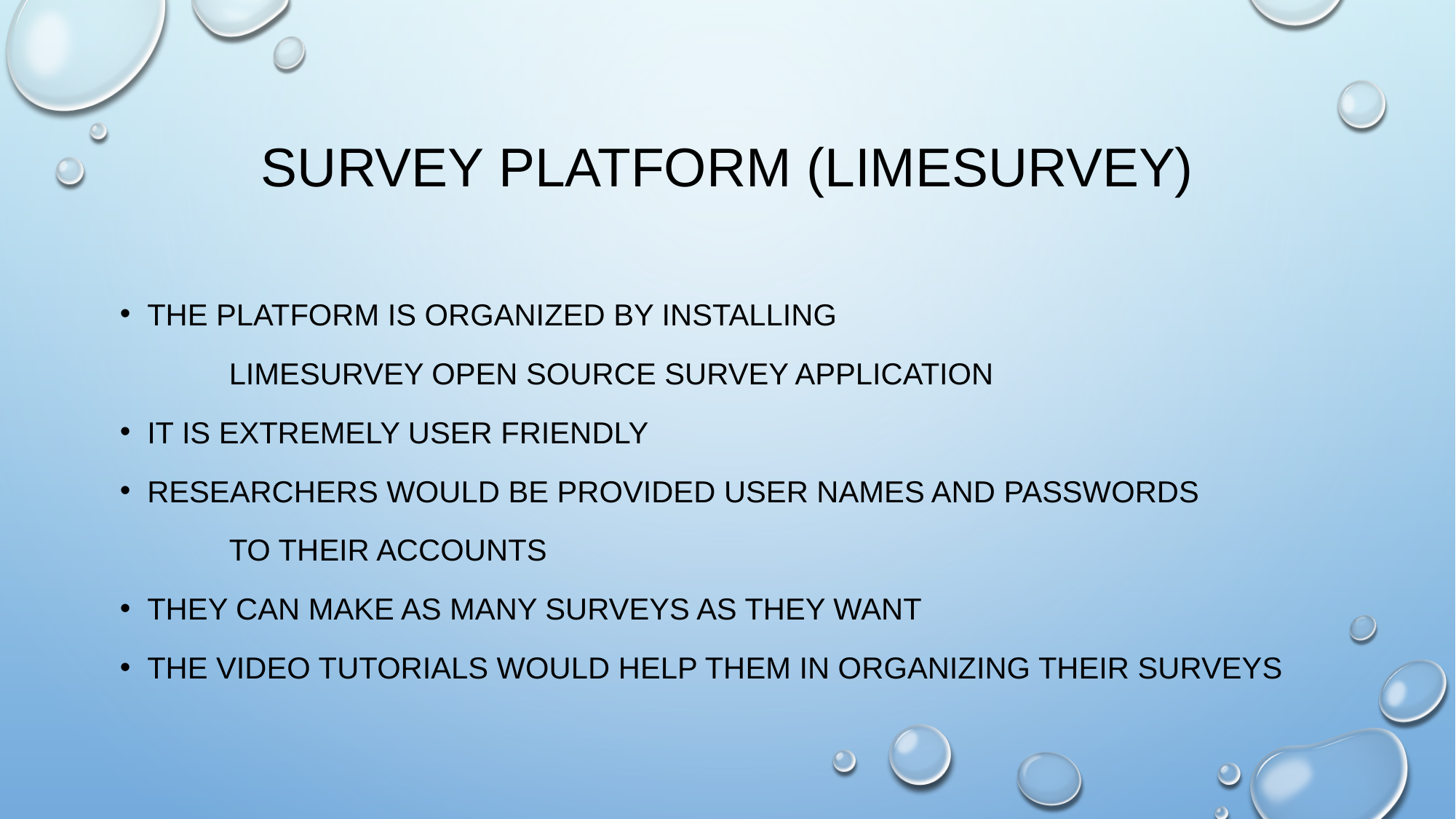

# Survey Platform (limesurvey)
The platform is organized by installing
	LimeSurvey open source survey application
It is extremely user friendly
Researchers would be provided user names and passwords
	to their accounts
They can make as many surveys as they want
The video tutorials would help them in organizing their surveys